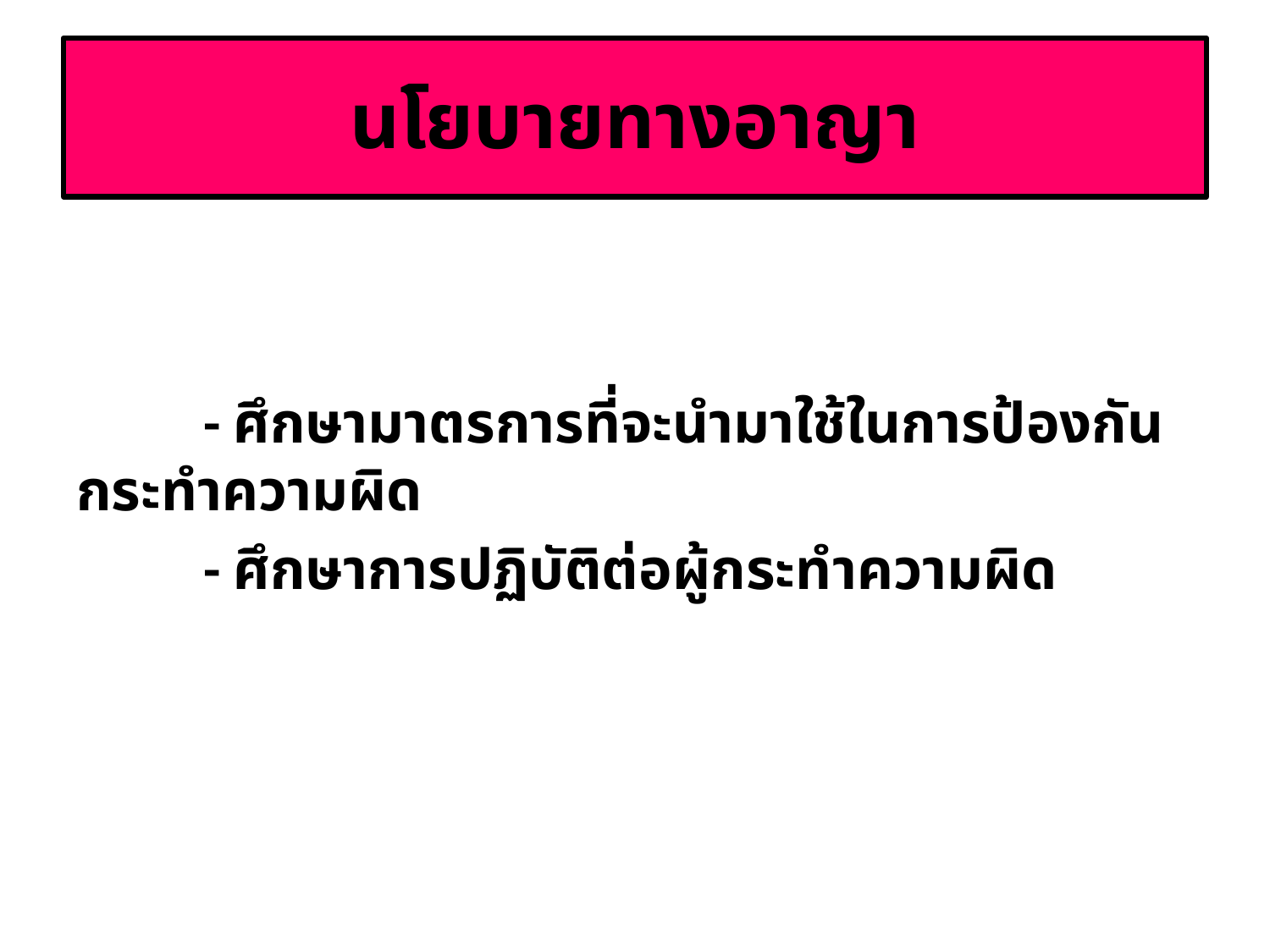

# นโยบายทางอาญา

	- ศึกษามาตรการที่จะนำมาใช้ในการป้องกันกระทำความผิด
	- ศึกษาการปฏิบัติต่อผู้กระทำความผิด